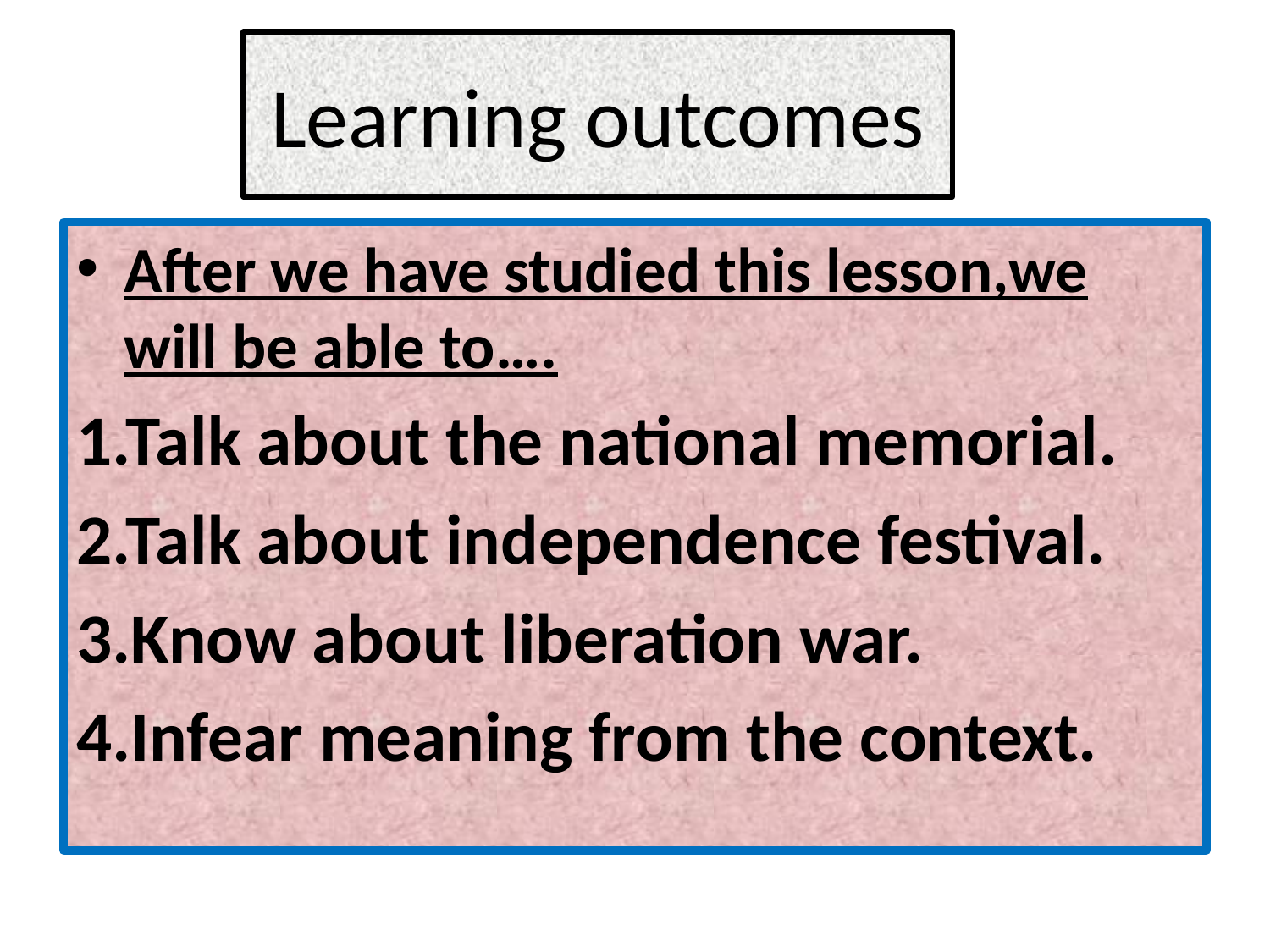

# Learning outcomes
After we have studied this lesson,we will be able to….
1.Talk about the national memorial.
2.Talk about independence festival.
3.Know about liberation war.
4.Infear meaning from the context.